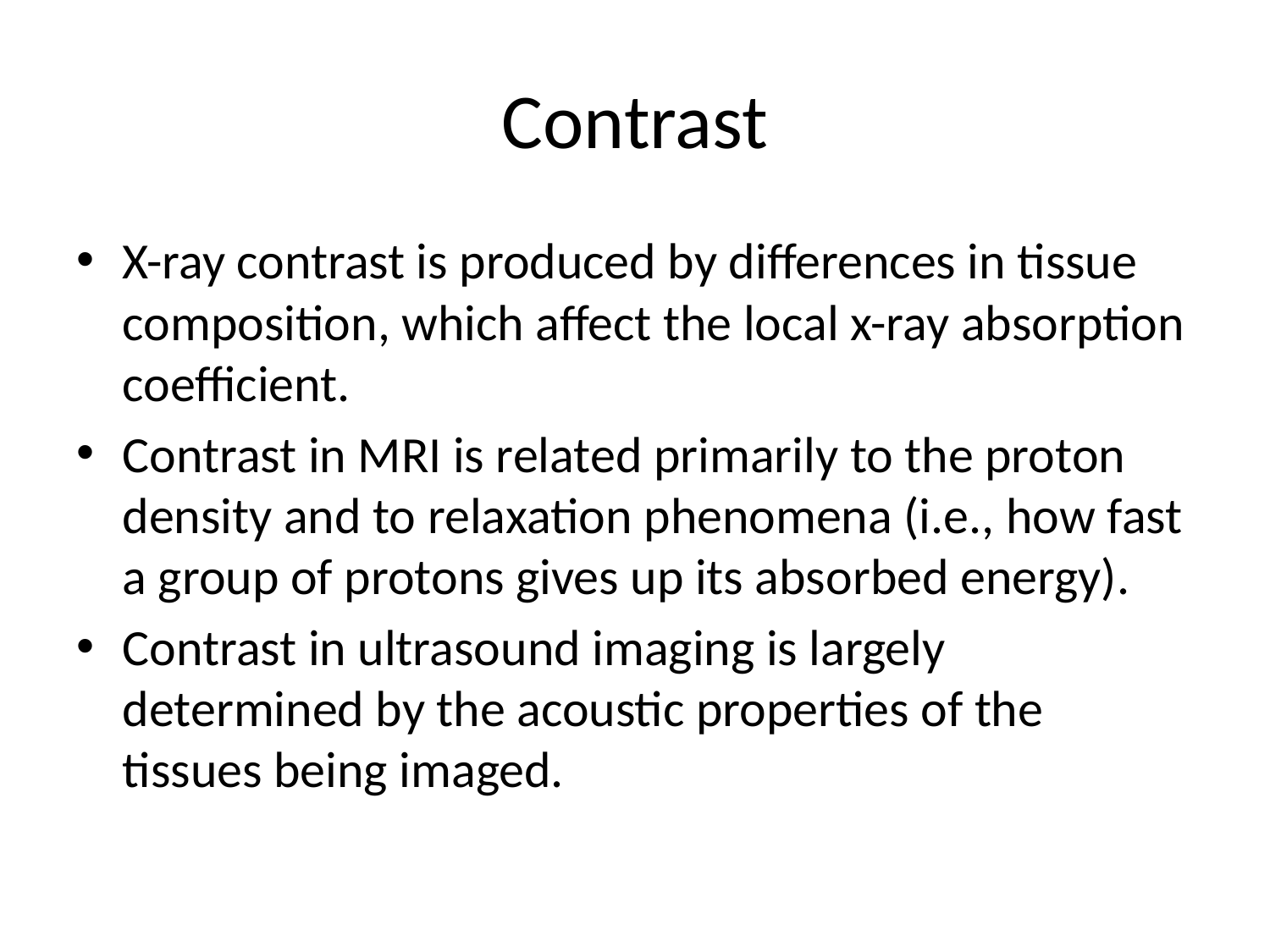

# Contrast
X-ray contrast is produced by differences in tissue composition, which affect the local x-ray absorption coefficient.
Contrast in MRI is related primarily to the proton density and to relaxation phenomena (i.e., how fast a group of protons gives up its absorbed energy).
Contrast in ultrasound imaging is largely determined by the acoustic properties of the tissues being imaged.